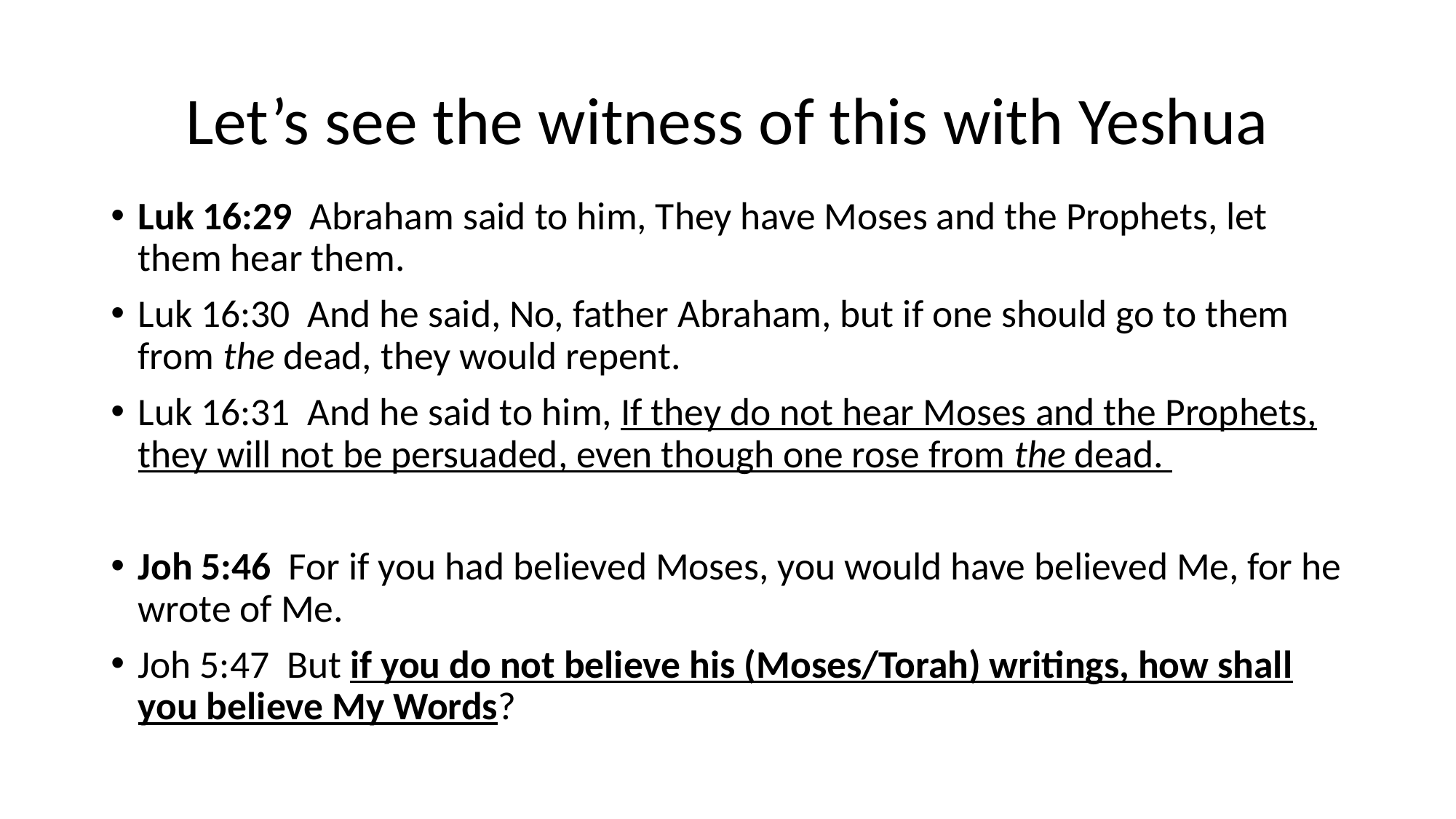

# Let’s see the witness of this with Yeshua
Luk 16:29  Abraham said to him, They have Moses and the Prophets, let them hear them.
Luk 16:30  And he said, No, father Abraham, but if one should go to them from the dead, they would repent.
Luk 16:31  And he said to him, If they do not hear Moses and the Prophets, they will not be persuaded, even though one rose from the dead.

Joh 5:46  For if you had believed Moses, you would have believed Me, for he wrote of Me.
Joh 5:47  But if you do not believe his (Moses/Torah) writings, how shall you believe My Words?